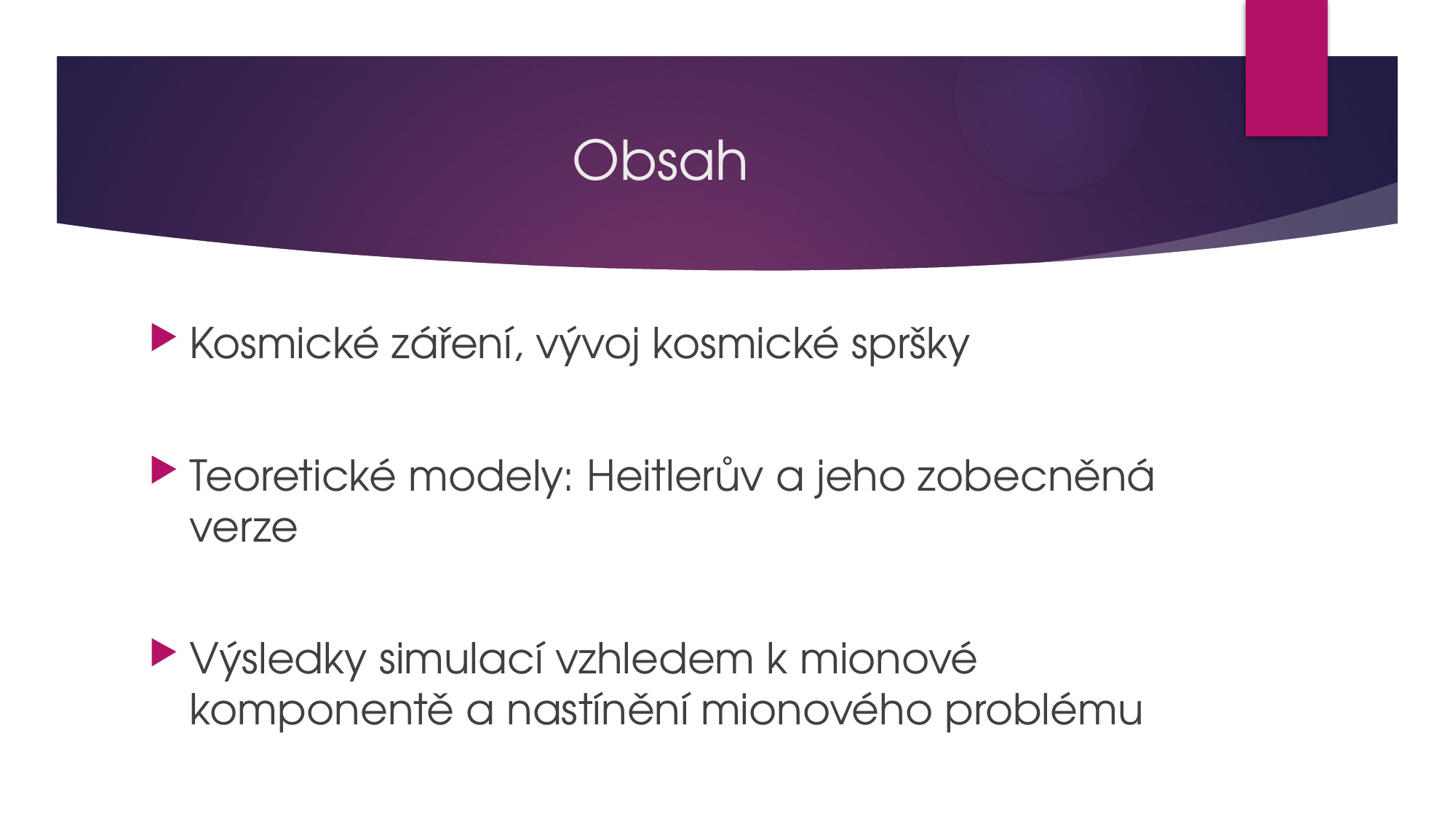

# Obsah
Kosmické záření, vývoj kosmické spršky

Teoretické modely: Heitlerův a jeho zobecněná verze

Výsledky simulací vzhledem k mionové komponentě a nastínění mionového problému